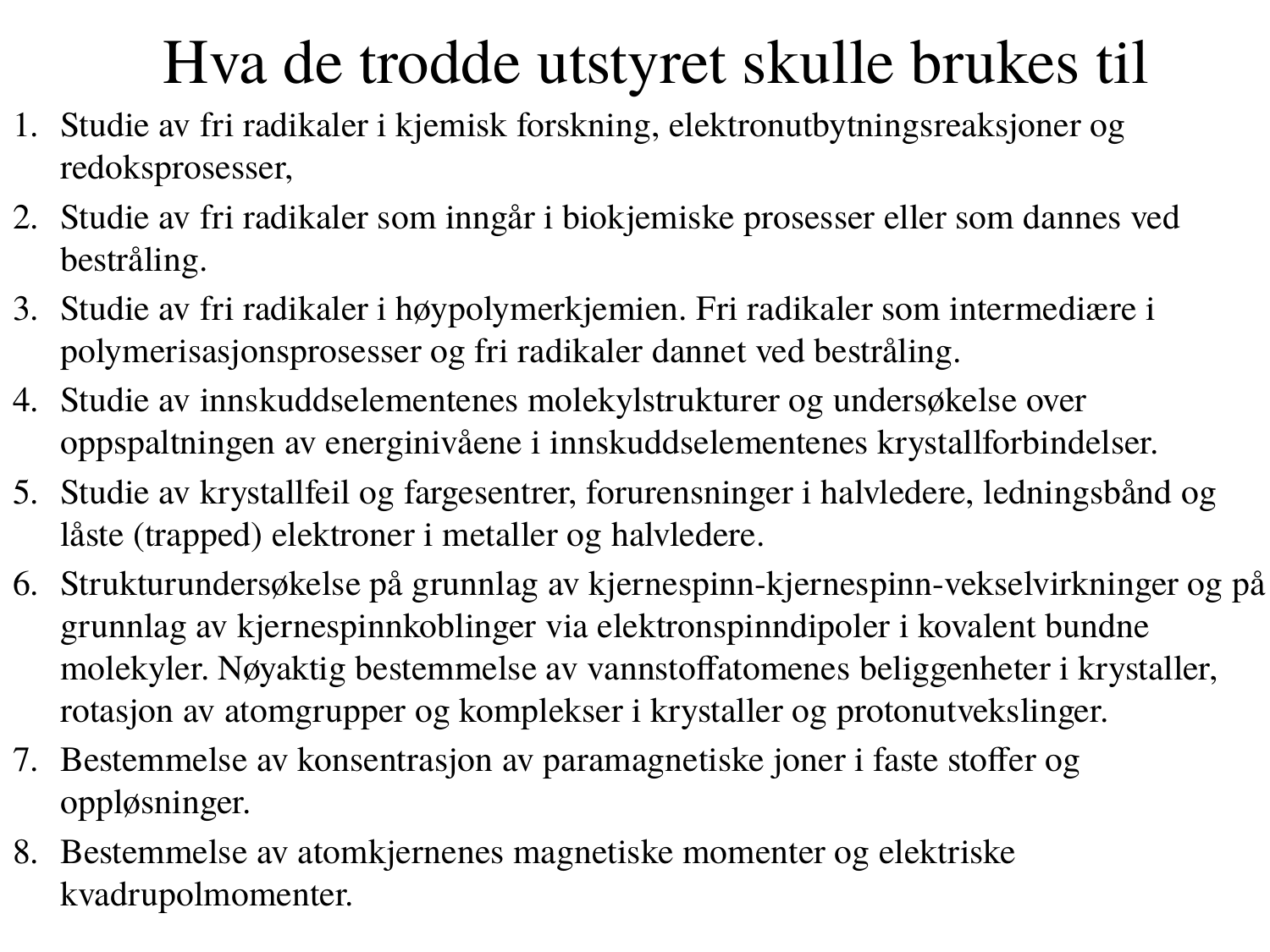

# Hva de trodde utstyret skulle brukes til
Studie av fri radikaler i kjemisk forskning, elektronutbytnings­reaksjoner og redoksprosesser,
Studie av fri radikaler som inngår i biokjemiske prosesser eller som dannes ved bestråling.
Studie av fri radikaler i høypolymerkjemien. Fri radikaler som intermediære i polymerisasjonsprosesser og fri radikaler dannet ved bestråling.
Studie av innskuddselementenes molekylstrukturer og undersøkelse over oppspaltningen av energinivåene i innskuddselementenes krystallforbindelser.
Studie av krystallfeil og fargesentrer, forurensninger i halvledere, ledningsbånd og låste (trapped) elektroner i metaller og halvledere.
Strukturundersøkelse på grunnlag av kjernespinn-kjernespinn-vekselvirkninger og på grunnlag av kjernespinnkoblinger via elektronspinndipoler i kovalent bundne molekyler. Nøyaktig bestemmelse av vannstoffatomenes beliggenheter i krystaller, rotasjon av atomgrupper og komplekser i krystaller og protonutvekslinger.
Bestemmelse av konsentrasjon av paramagnetiske joner i faste stoffer og oppløsninger.
Bestemmelse av atomkjernenes magnetiske momenter og elektriske kvadrupolmomenter.